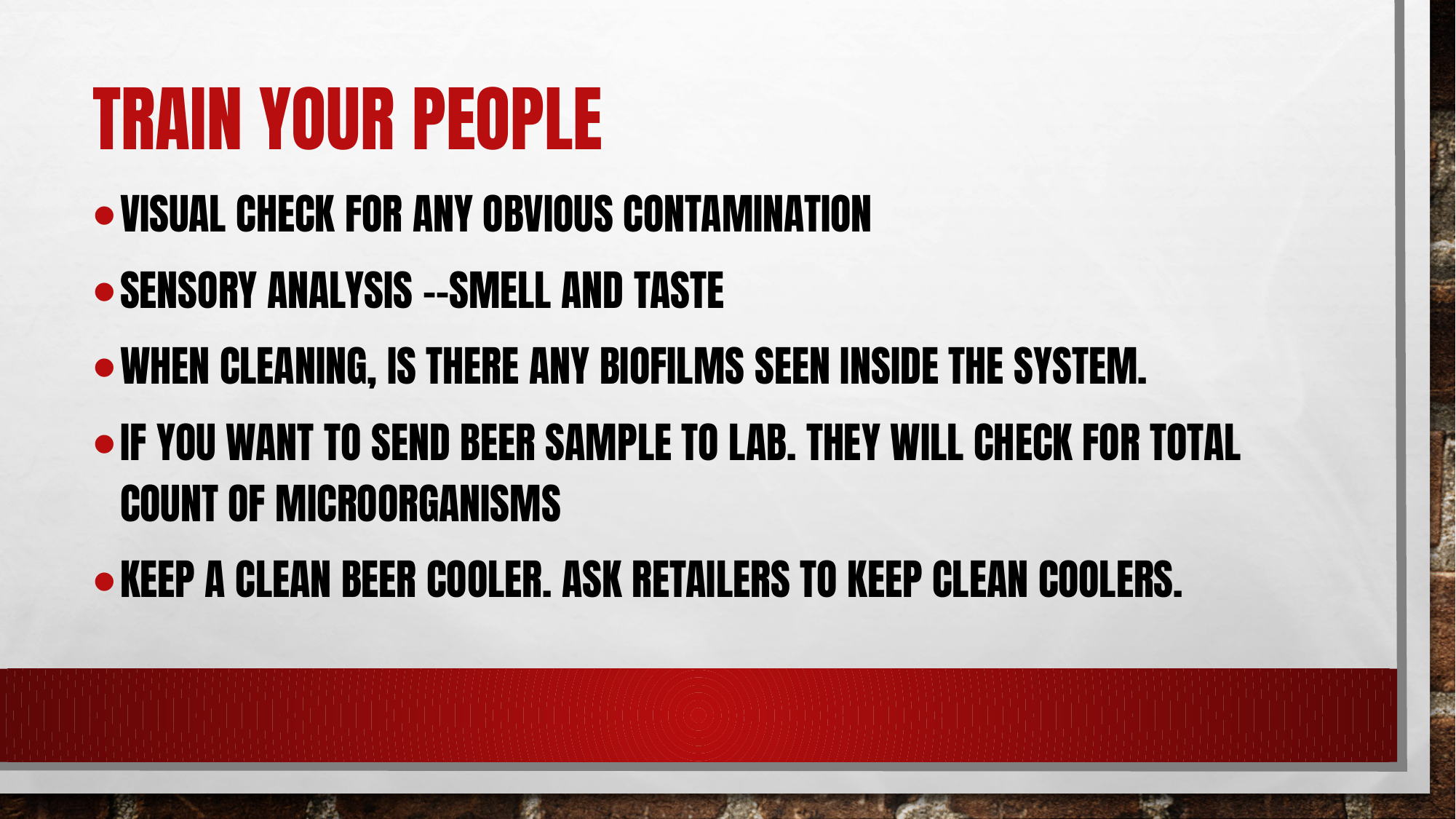

# Train your people
Visual check for any obvious contamination
Sensory Analysis --Smell and Taste
When cleaning, is there any biofilms seen inside the system.
If you want to send beer sample to lab. They will check for total count of microorganisms
Keep a clean beer cooler. ASK RETAILERS TO KEEP CLEAN COOLERS.